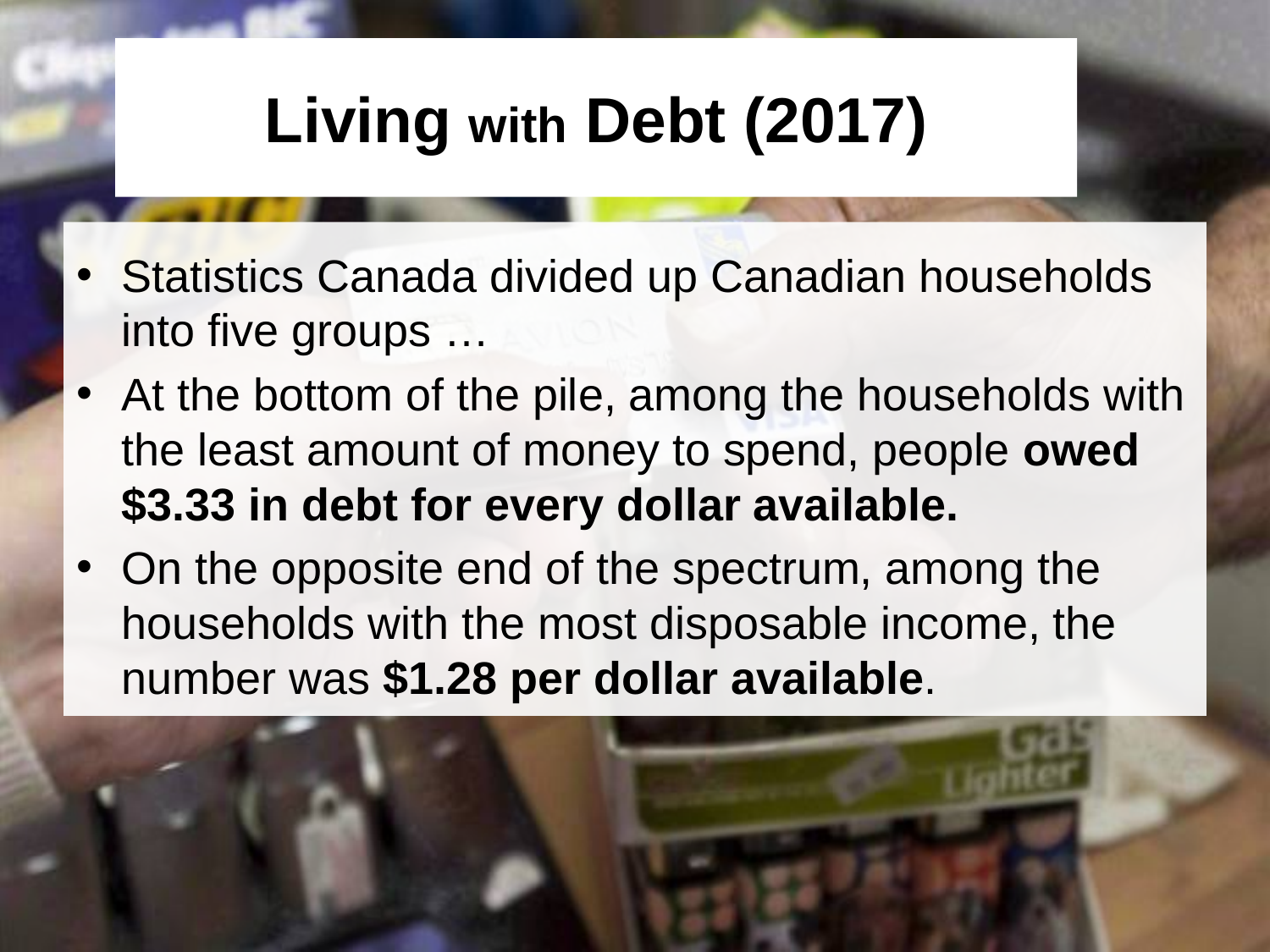

# Living with Debt (2017)

Statistics Canada divided up Canadian households into five groups …
At the bottom of the pile, among the households with the least amount of money to spend, people owed $3.33 in debt for every dollar available.
On the opposite end of the spectrum, among the households with the most disposable income, the number was $1.28 per dollar available.